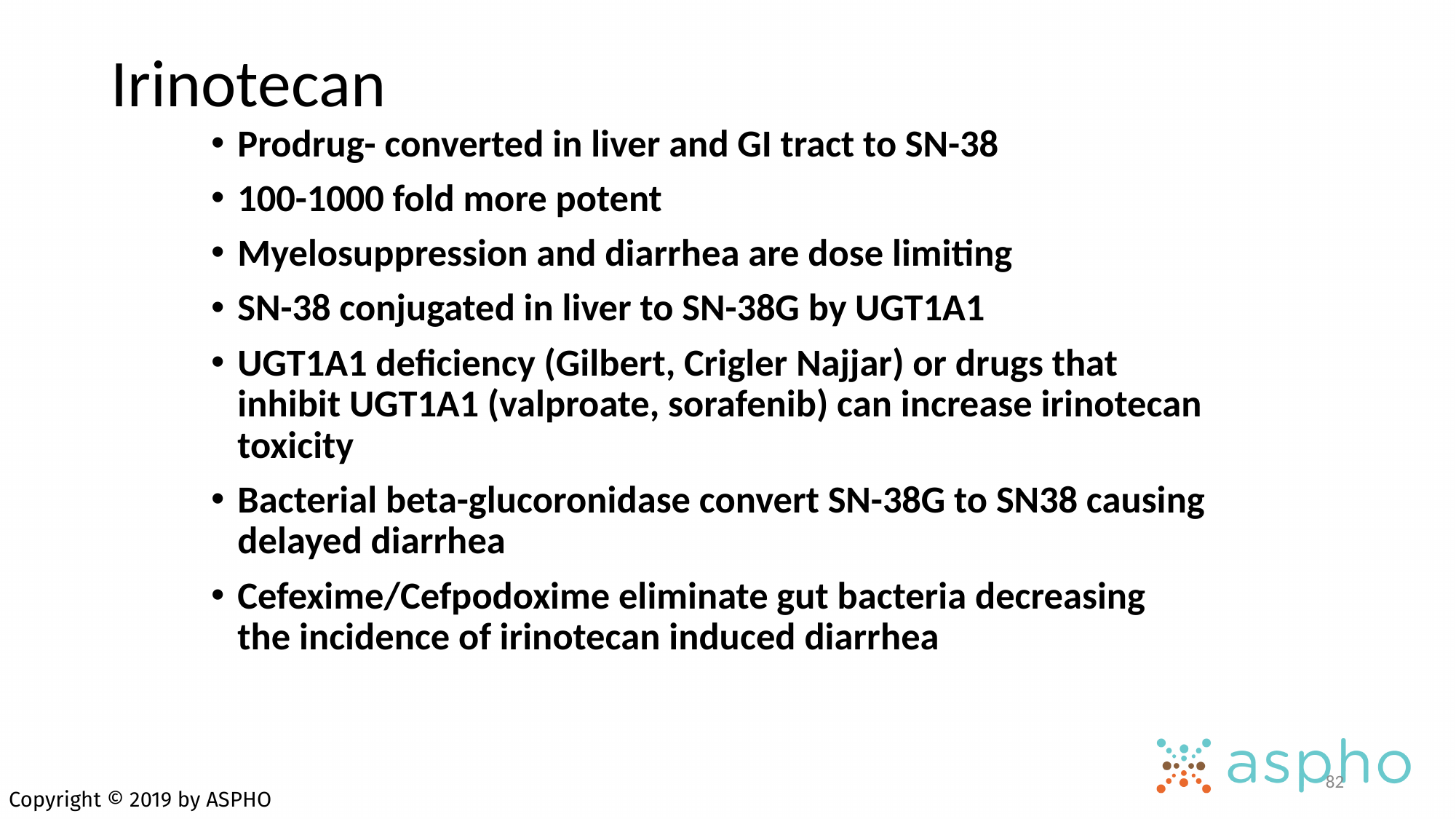

# Irinotecan
Prodrug- converted in liver and GI tract to SN-38
100-1000 fold more potent
Myelosuppression and diarrhea are dose limiting
SN-38 conjugated in liver to SN-38G by UGT1A1
UGT1A1 deficiency (Gilbert, Crigler Najjar) or drugs that inhibit UGT1A1 (valproate, sorafenib) can increase irinotecan toxicity
Bacterial beta-glucoronidase convert SN-38G to SN38 causing delayed diarrhea
Cefexime/Cefpodoxime eliminate gut bacteria decreasing the incidence of irinotecan induced diarrhea
82
Copyright © 2019 by ASPHO